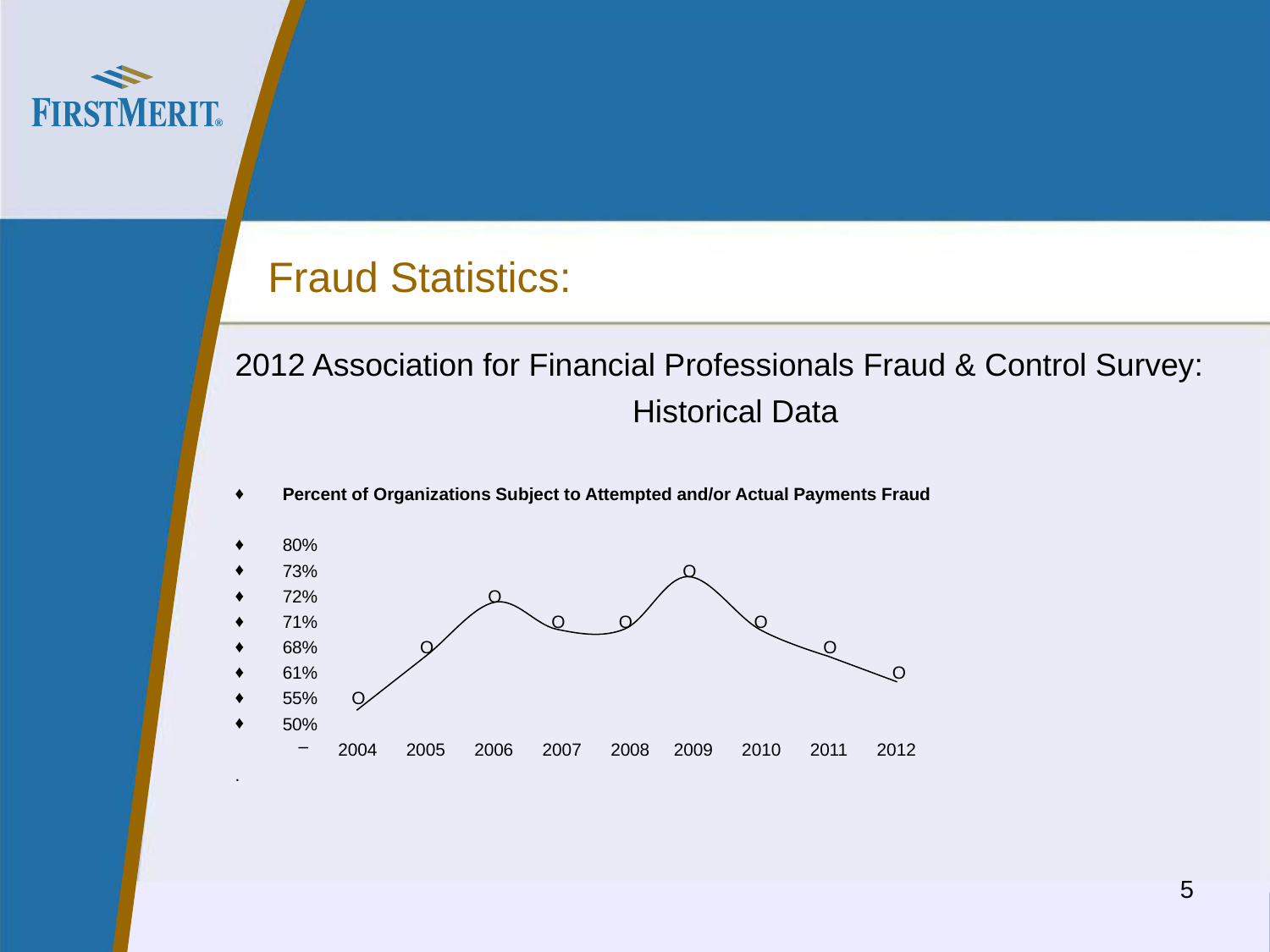

# Fraud Statistics:
2012 Association for Financial Professionals Fraud & Control Survey:
Historical Data

Percent of Organizations Subject to Attempted and/or Actual Payments Fraud

80%
73%                                                                           Ο
72%                                   Ο
71%                                                Ο           Ο                         Ο
68%                     Ο                                                                                Ο
61%                                                                                                                      Ο
55%       Ο
50%
2004      2005      2006      2007      2008     2009      2010      2011      2012
.

5